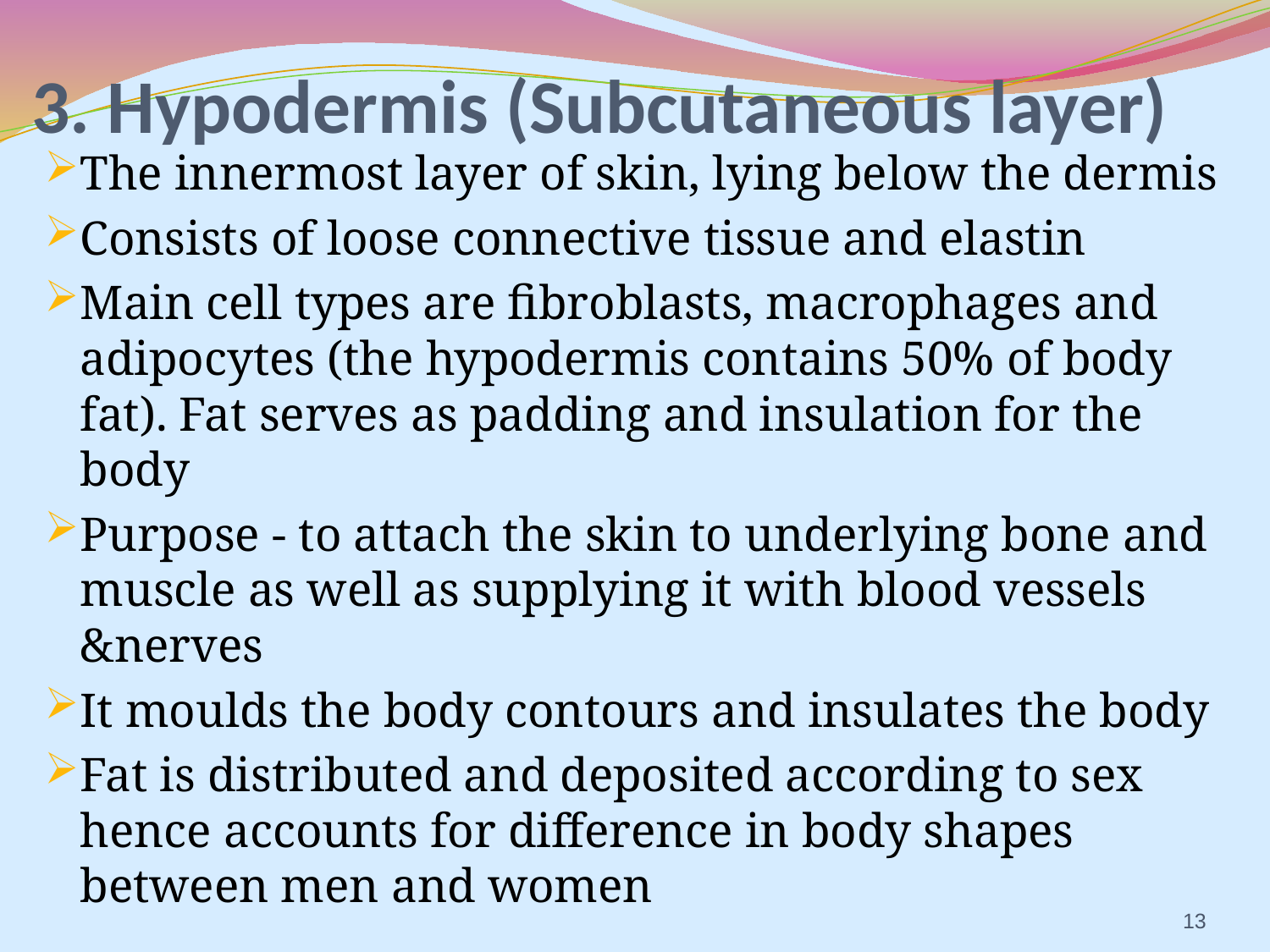

# 3. Hypodermis (Subcutaneous layer)
The innermost layer of skin, lying below the dermis
Consists of loose connective tissue and elastin
Main cell types are fibroblasts, macrophages and adipocytes (the hypodermis contains 50% of body fat). Fat serves as padding and insulation for the body
Purpose - to attach the skin to underlying bone and muscle as well as supplying it with blood vessels &nerves
It moulds the body contours and insulates the body
Fat is distributed and deposited according to sex hence accounts for difference in body shapes between men and women

13